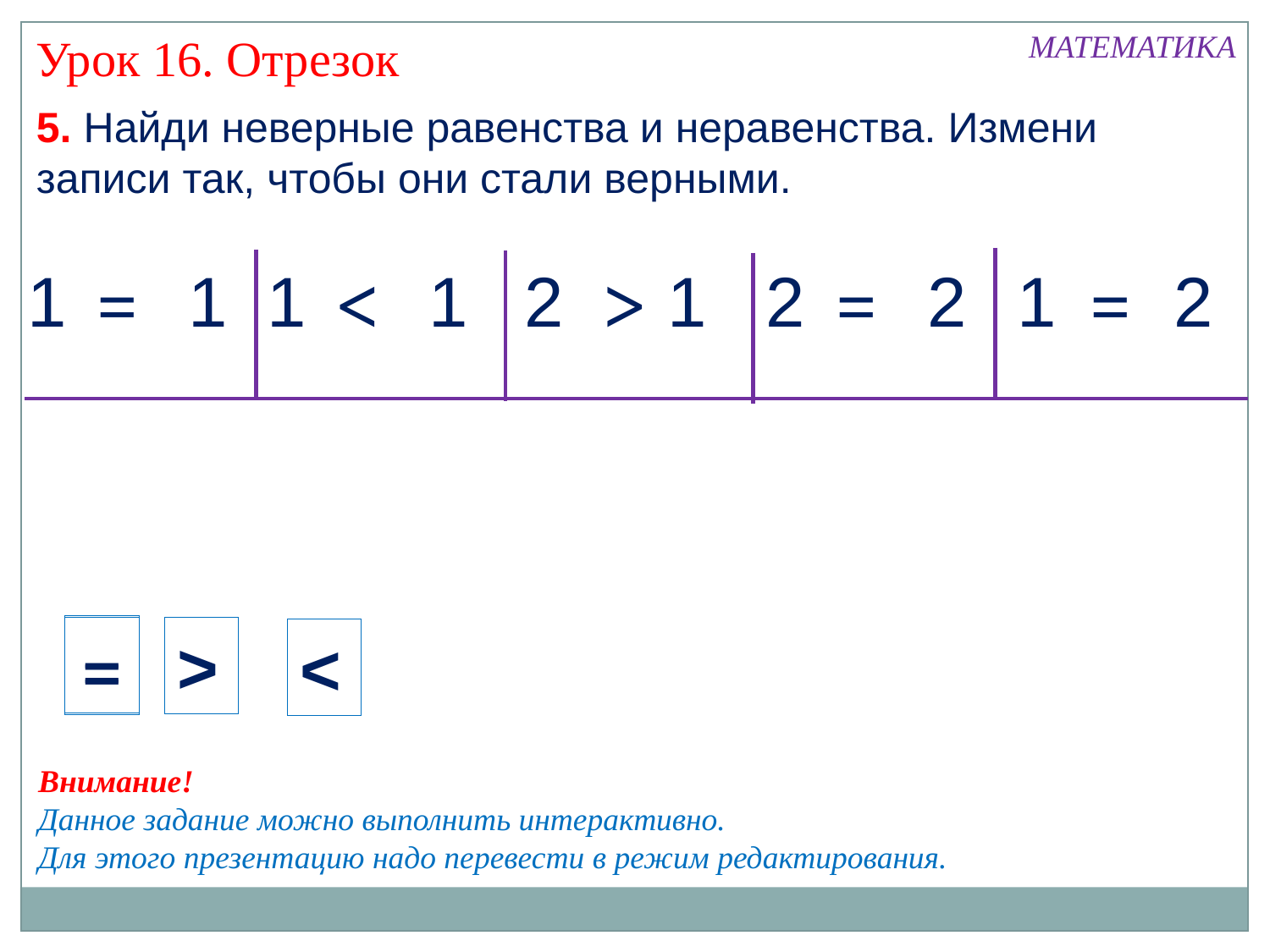

МАТЕМАТИКА
Урок 16. Отрезок
5. Найди неверные равенства и неравенства. Измени записи так, чтобы они стали верными.
1
=
1
1
<
1
2
>
1
2
=
2
1
=
2
=
>
=
<
Внимание!
Данное задание можно выполнить интерактивно.
Для этого презентацию надо перевести в режим редактирования.